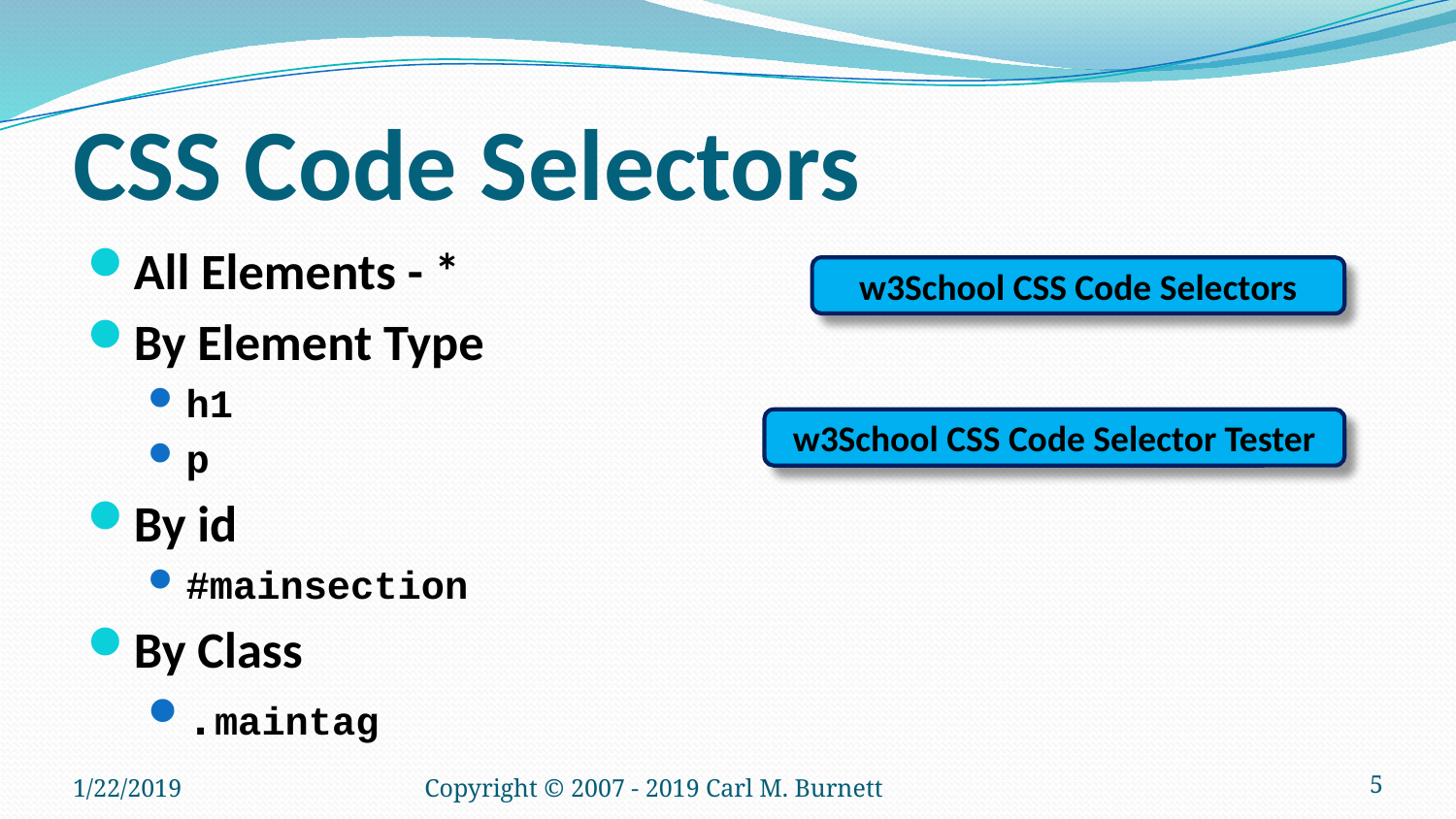

# CSS Code Selectors
All Elements - *
By Element Type
h1
p
By id
#mainsection
By Class
.maintag
w3School CSS Code Selectors
w3School CSS Code Selector Tester
1/22/2019
Copyright © 2007 - 2019 Carl M. Burnett
5